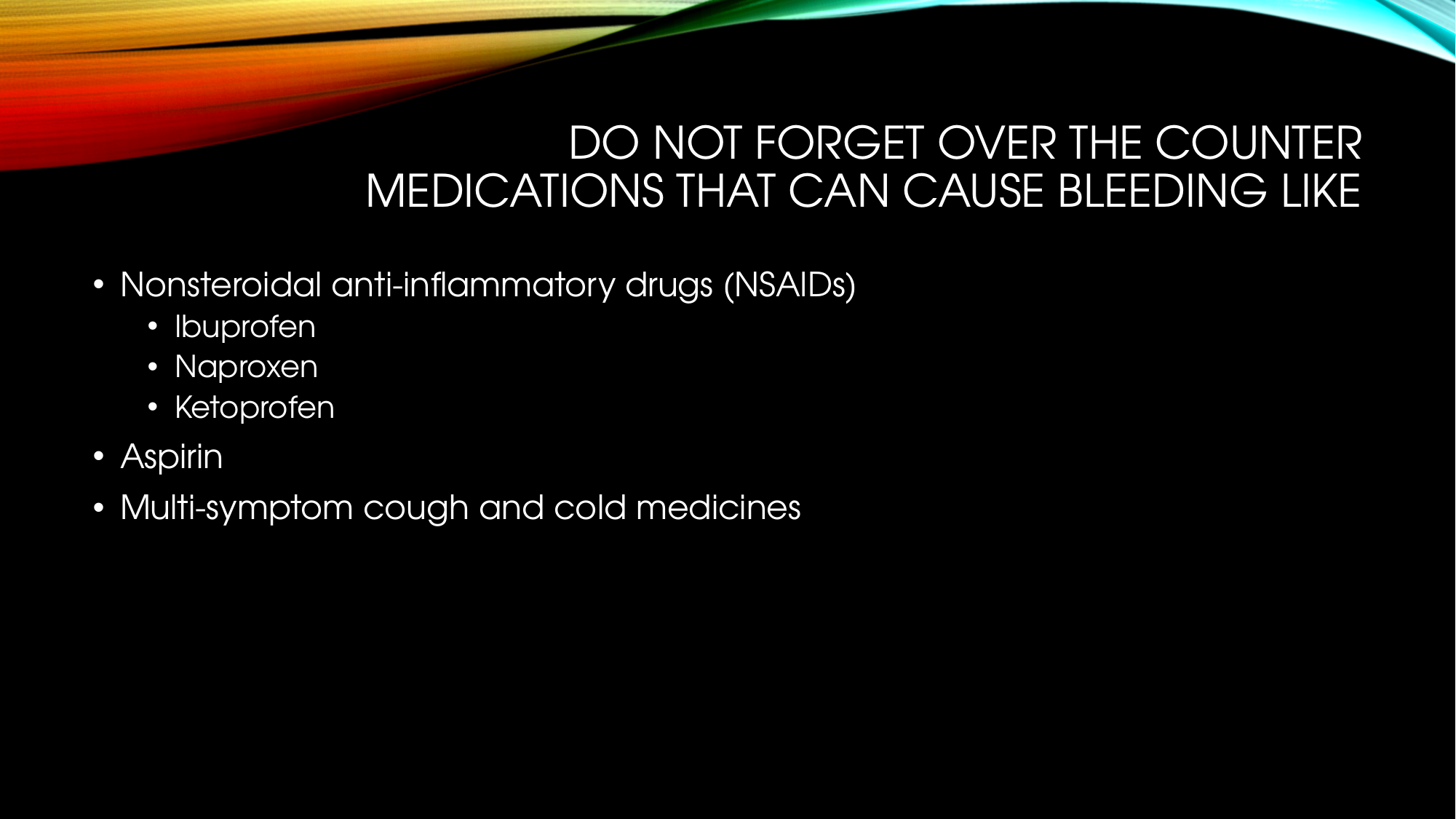

# DO NOT FORGET OVER THE COUNTER MEDICATIONS THAT CAN CAUSE BLEEDING LIKE
Nonsteroidal anti-inflammatory drugs (NSAIDs)
Ibuprofen
Naproxen
Ketoprofen
Aspirin
Multi-symptom cough and cold medicines